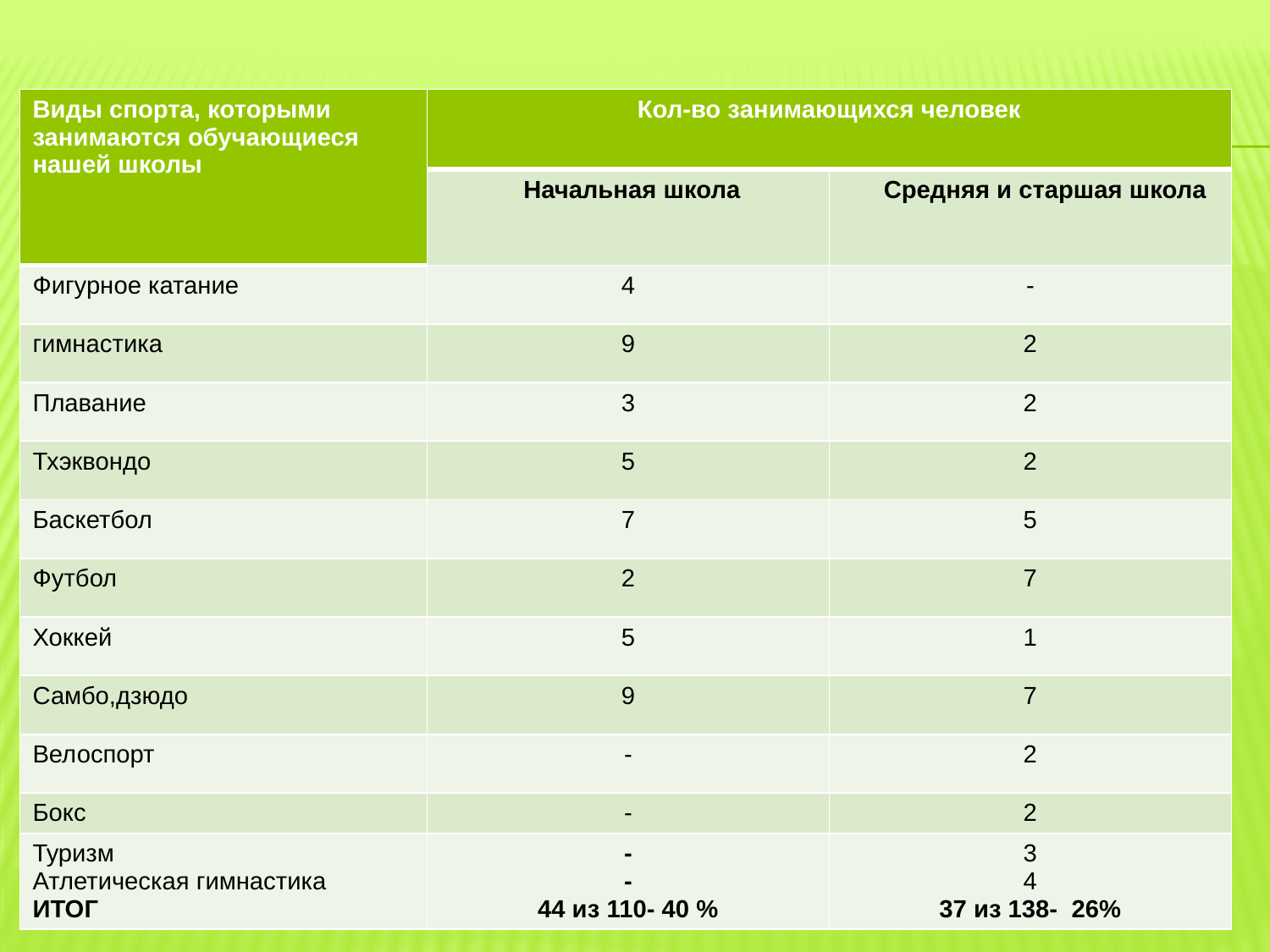

| Виды спорта, которыми занимаются обучающиеся нашей школы | Кол-во занимающихся человек |  |
| --- | --- | --- |
|  | Начальная школа | Средняя и старшая школа |
| Фигурное катание | 4 | - |
| гимнастика | 9 | 2 |
| Плавание | 3 | 2 |
| Тхэквондо | 5 | 2 |
| Баскетбол | 7 | 5 |
| Футбол | 2 | 7 |
| Хоккей | 5 | 1 |
| Самбо,дзюдо | 9 | 7 |
| Велоспорт | - | 2 |
| Бокс | - | 2 |
| Туризм Атлетическая гимнастика ИТОГ | - - 44 из 110- 40 % | 3 4 37 из 138- 26% |